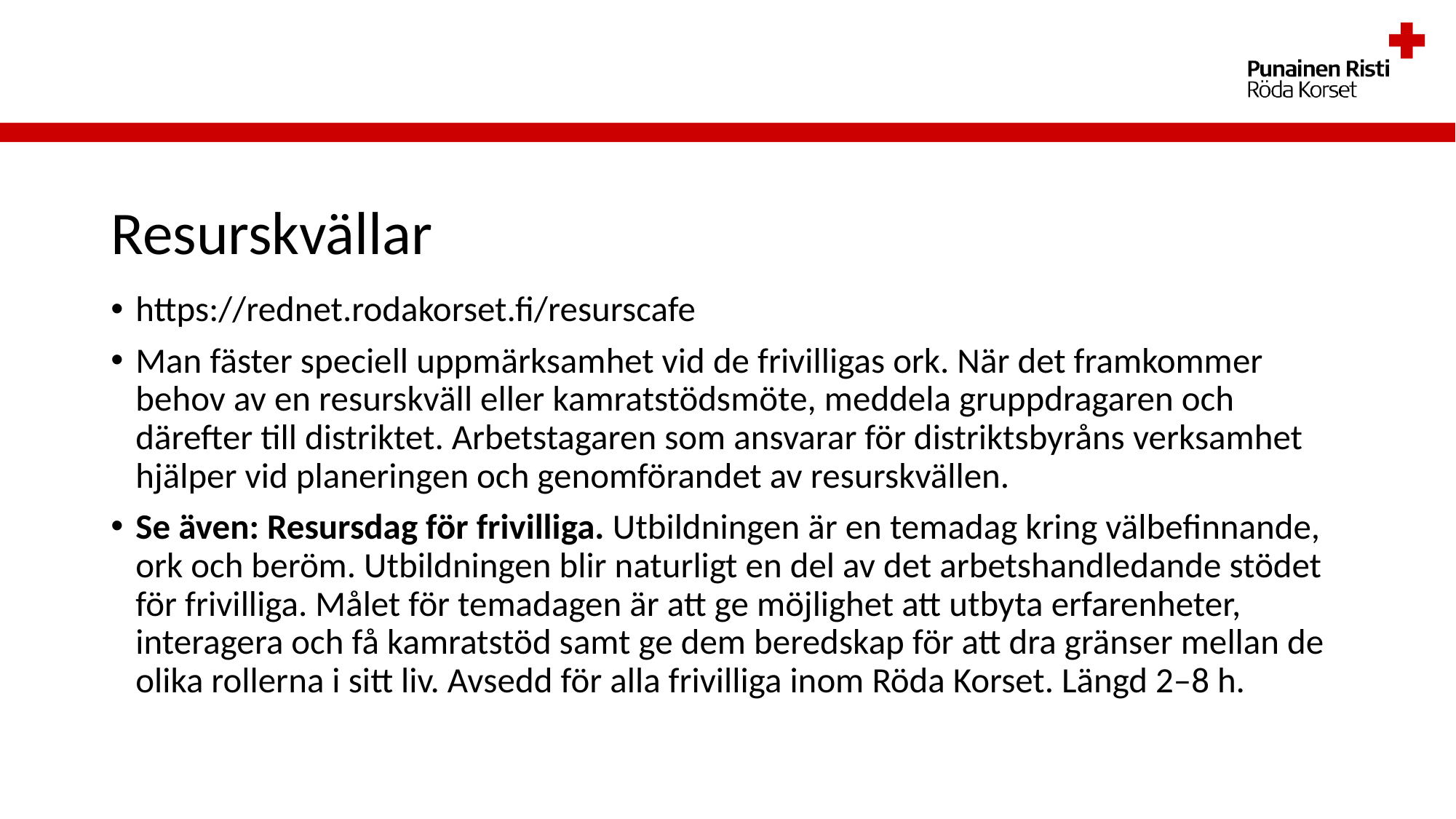

# Resurskvällar
https://rednet.rodakorset.fi/resurscafe
Man fäster speciell uppmärksamhet vid de frivilligas ork. När det framkommer behov av en resurskväll eller kamratstödsmöte, meddela gruppdragaren och därefter till distriktet. Arbetstagaren som ansvarar för distriktsbyråns verksamhet hjälper vid planeringen och genomförandet av resurskvällen.
Se även: Resursdag för frivilliga. Utbildningen är en temadag kring välbefinnande, ork och beröm. Utbildningen blir naturligt en del av det arbetshandledande stödet för frivilliga. Målet för temadagen är att ge möjlighet att utbyta erfarenheter, interagera och få kamratstöd samt ge dem beredskap för att dra gränser mellan de olika rollerna i sitt liv. Avsedd för alla frivilliga inom Röda Korset. Längd 2–8 h.